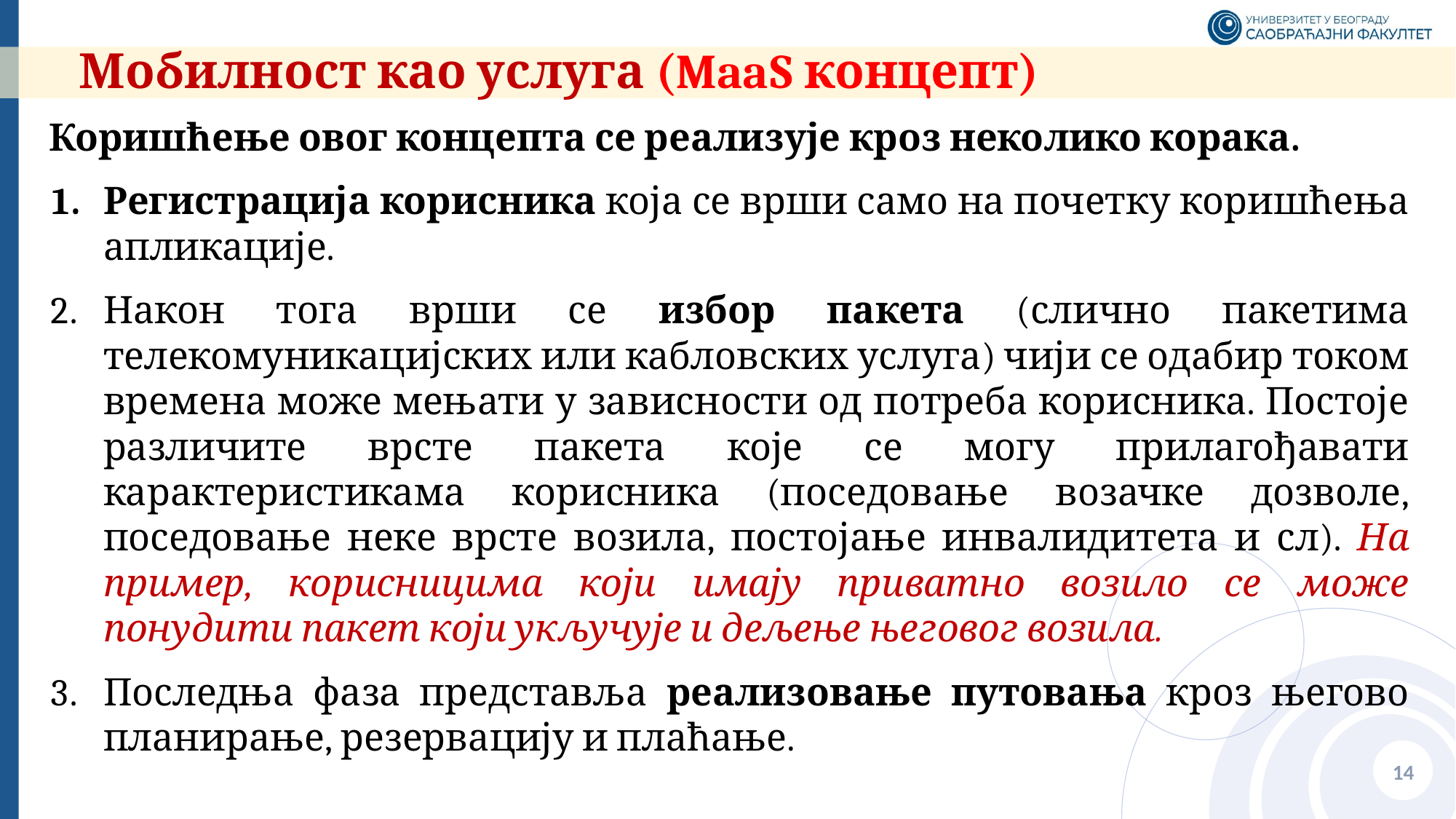

Мобилност као услуга (MaaS концепт)

Коришћење овог концепта се реализује кроз неколико корака.
Регистрација корисника која се врши само на почетку коришћења апликације.
Након тога врши се избор пакета (слично пакетима телекомуникацијских или кабловских услуга) чији се одабир током времена може мењати у зависности од потреба корисника. Постоје различите врсте пакета које се могу прилагођавати карактеристикама корисника (поседовање возачке дозволе, поседовање неке врсте возила, постојање инвалидитета и сл). На пример, корисницима који имају приватно возило се може понудити пакет који укључује и дељење његовог возила.
Последња фаза представља реализовање путовања кроз његово планирање, резервацију и плаћање.
14